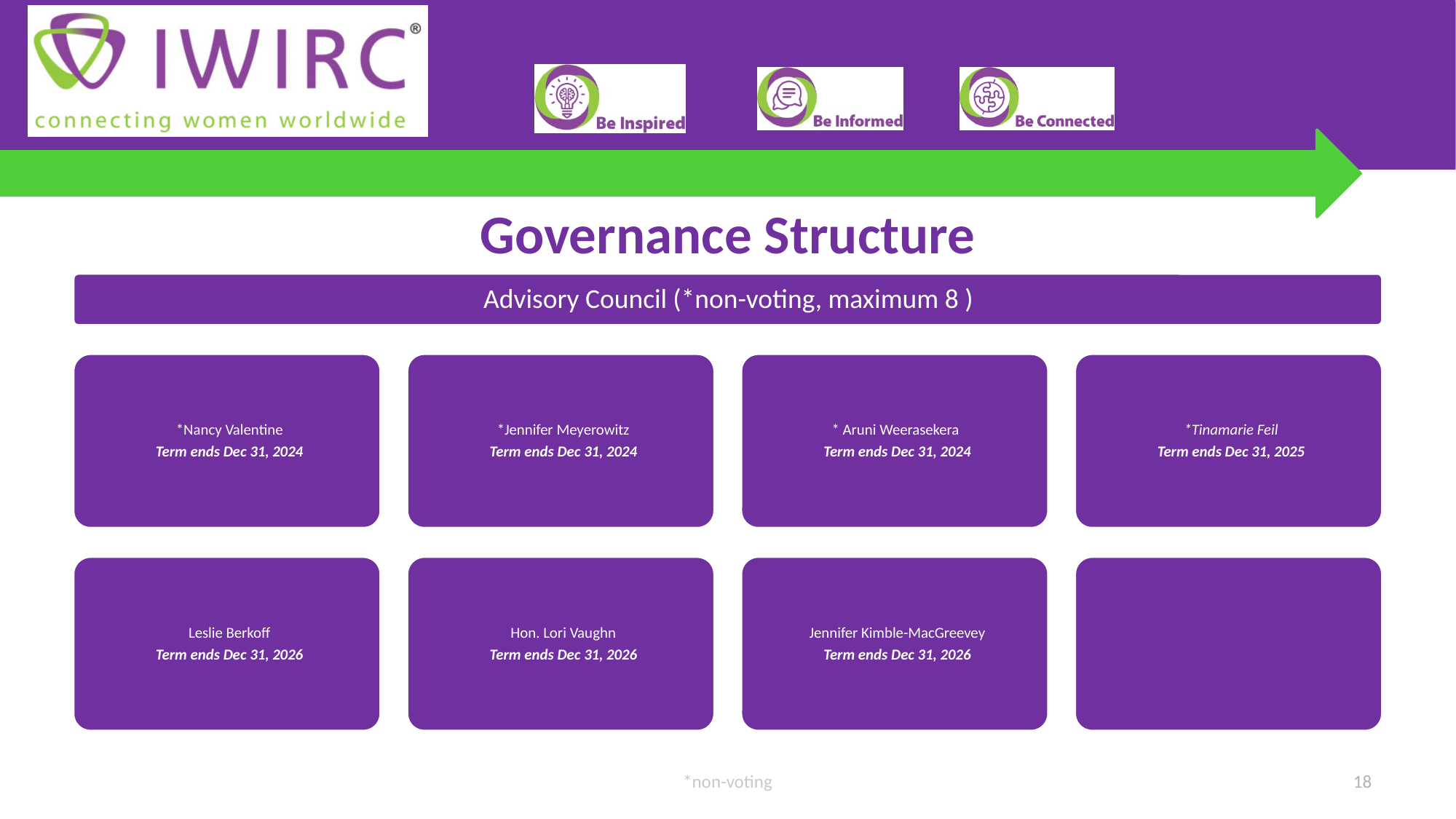

# Governance Structure
Advisory Council (*non-voting, maximum 8 )
*Nancy Valentine
Term ends Dec 31, 2024
Leslie Berkoff
Term ends Dec 31, 2026
*Jennifer Meyerowitz
Term ends Dec 31, 2024
Hon. Lori Vaughn
Term ends Dec 31, 2026
* Aruni Weerasekera
Term ends Dec 31, 2024
Jennifer Kimble-MacGreevey
Term ends Dec 31, 2026
*Tinamarie Feil
Term ends Dec 31, 2025

*non-voting
18